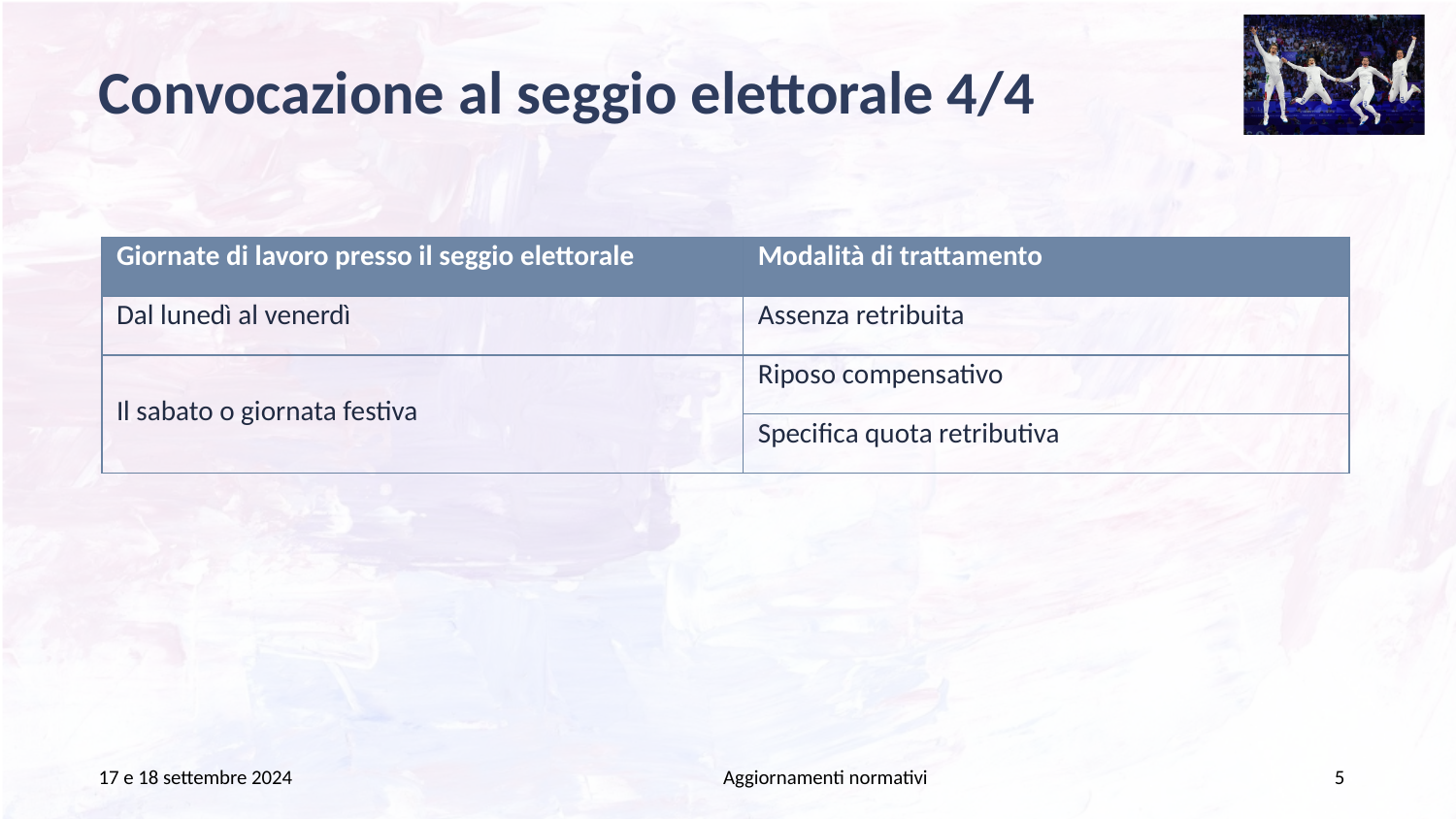

# Convocazione al seggio elettorale 4/4
| Giornate di lavoro presso il seggio elettorale |
| --- |
| Dal lunedì al venerdì |
| Il sabato o giornata festiva |
| Modalità di trattamento |
| --- |
| Assenza retribuita |
| Riposo compensativo |
| Specifica quota retributiva |
17 e 18 settembre 2024
Aggiornamenti normativi
5